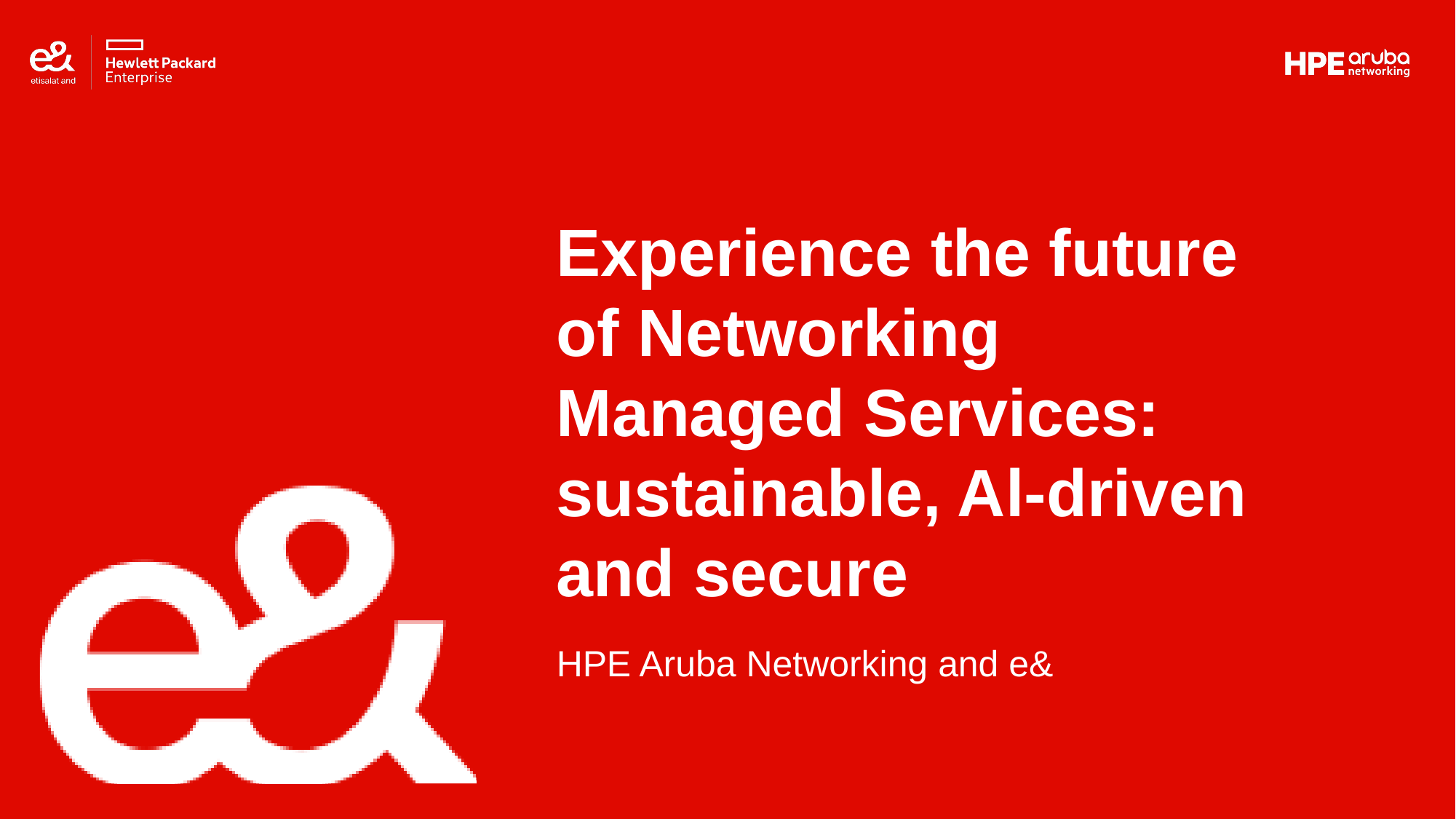

Experience the future of Networking Managed Services: sustainable, Al-driven and secure
HPE Aruba Networking and e&